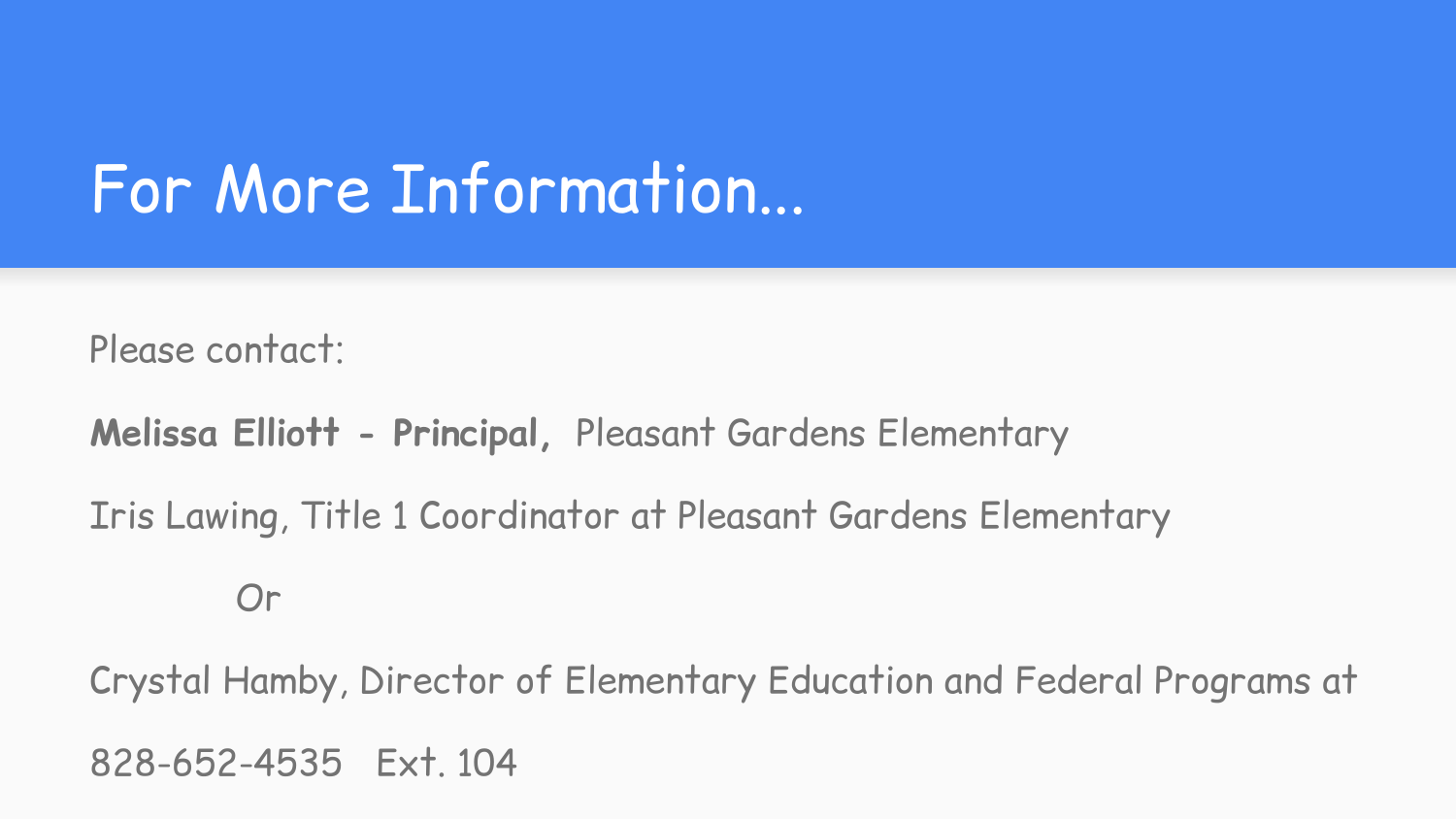

# For More Information...
Please contact:
Melissa Elliott - Principal,  Pleasant Gardens Elementary
Iris Lawing, Title 1 Coordinator at Pleasant Gardens Elementary
Or
Crystal Hamby, Director of Elementary Education and Federal Programs at
828-652-4535   Ext. 104